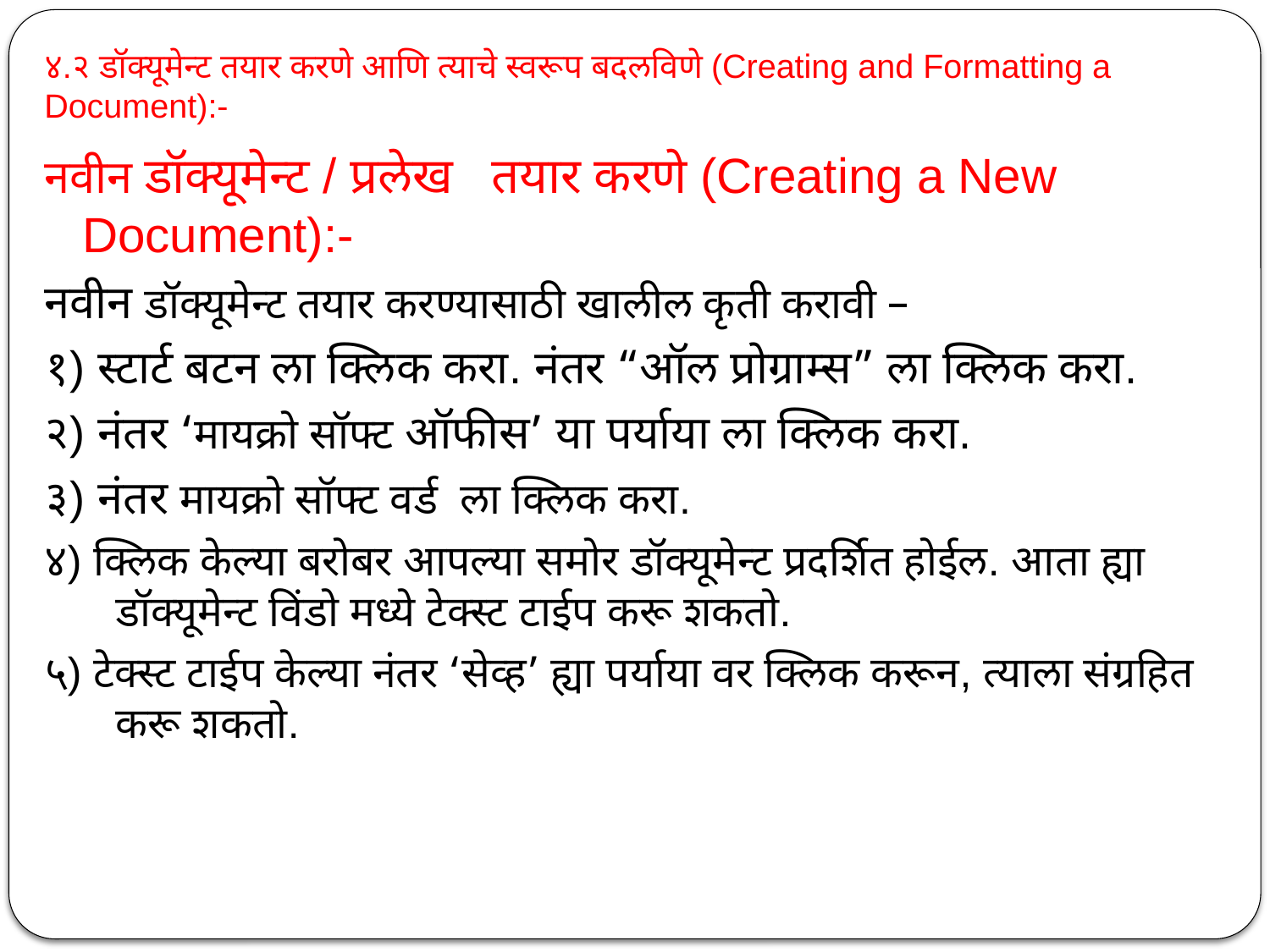

# ४.२ डॉक्यूमेन्ट तयार करणे आणि त्याचे स्वरूप बदलविणे (Creating and Formatting a  Document):-
नवीन डॉक्यूमेन्ट / प्रलेख   तयार करणे (Creating a New  Document):-
नवीन डॉक्यूमेन्ट तयार करण्यासाठी खालील कृती करावी –
१) स्टार्ट बटन ला क्लिक करा. नंतर “ऑल प्रोग्राम्स” ला क्लिक करा.
२) नंतर ‘मायक्रो सॉफ्ट ऑफीस’ या पर्याया ला क्लिक करा.
३) नंतर मायक्रो सॉफ्ट वर्ड  ला क्लिक करा.
४) क्लिक केल्या बरोबर आपल्या समोर डॉक्यूमेन्ट प्रदर्शित होईल. आता ह्या डॉक्यूमेन्ट विंडो मध्ये टेक्स्ट टाईप करू शकतो.
५) टेक्स्ट टाईप केल्या नंतर ‘सेव्ह’ ह्या पर्याया वर क्लिक करून, त्याला संग्रहित करू शकतो.